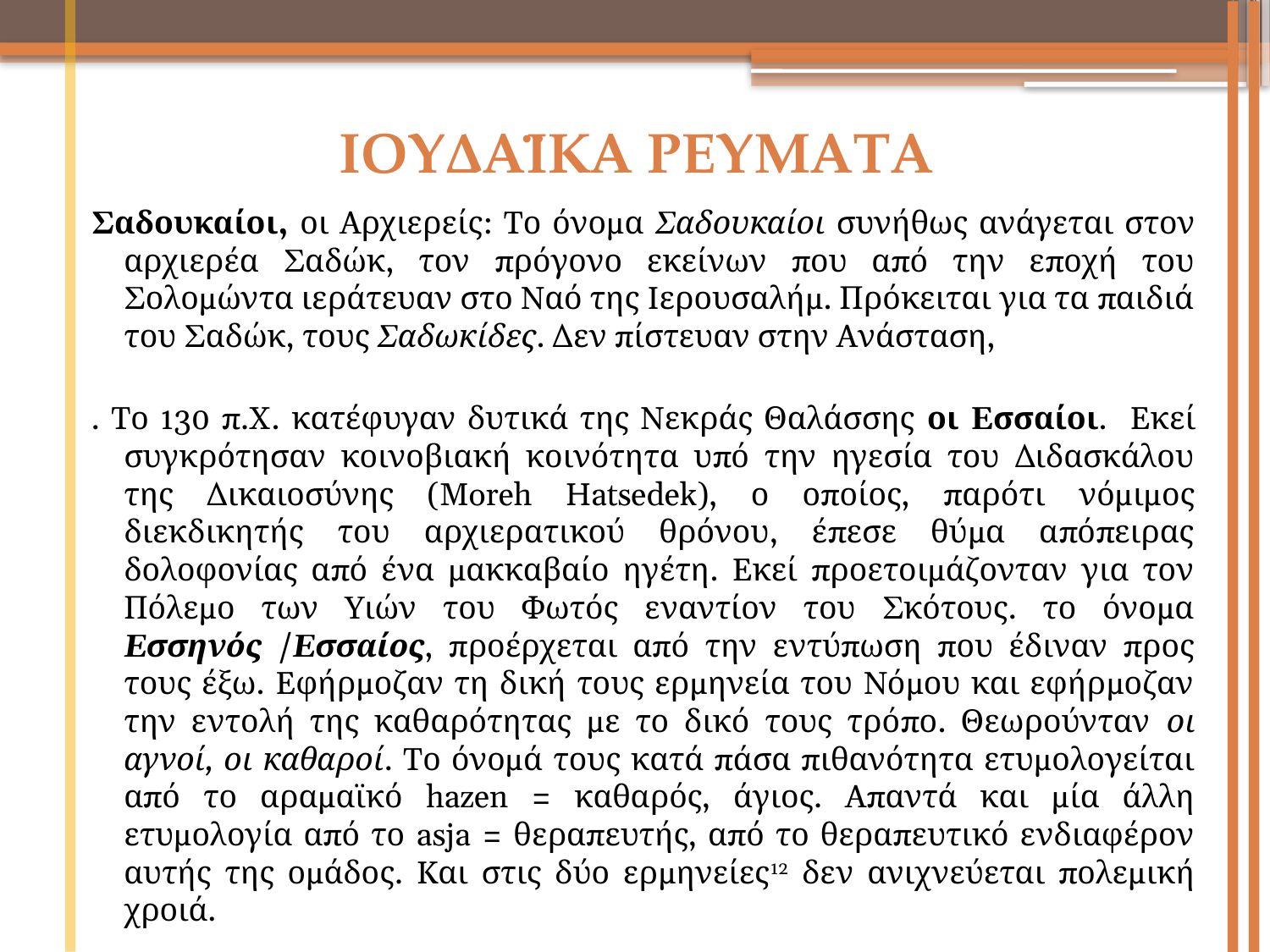

# ΙΟΥΔΑΪΚΑ ΡΕΥΜΑΤΑ
Σαδουκαίοι, οι Αρχιερείς: Το όνομα Σαδουκαίοι συνήθως ανάγεται στον αρχιερέα Σαδώκ, τον πρόγονο εκείνων που από την εποχή του Σολομώντα ιεράτευαν στο Ναό της Ιερουσαλήμ. Πρόκειται για τα παιδιά του Σαδώκ, τους Σαδωκίδες. Δεν πίστευαν στην Ανάσταση,

. Το 130 π.Χ. κατέφυγαν δυτικά της Νεκράς Θαλάσσης οι Εσσαίοι.  Εκεί συγκρότησαν κοινοβιακή κοινότητα υπό την ηγεσία του Διδασκάλου της Δικαιοσύνης (Moreh Hatsedek), ο οποίος, παρότι νόμιμος διεκδικητής του αρχιερατικού θρόνου, έπεσε θύμα απόπειρας δολοφονίας από ένα μακκαβαίο ηγέτη. Εκεί προετοιμάζονταν για τον Πόλεμο των Υιών του Φωτός εναντίον του Σκότους. το όνομα Εσσηνός /Εσσαίος, προέρχεται από την εντύπωση που έδιναν προς τους έξω. Εφήρμοζαν τη δική τους ερμηνεία του Νόμου και εφήρμοζαν την εντολή της καθαρότητας με το δικό τους τρόπο. Θεωρούνταν οι αγνοί, οι καθαροί. Το όνομά τους κατά πάσα πιθανότητα ετυμολογείται από το αραμαϊκό hazen = καθαρός, άγιος. Απαντά και μία άλλη ετυμολογία από το asja = θεραπευτής, από το θεραπευτικό ενδιαφέρον αυτής της ομάδος. Και στις δύο ερμηνείες12 δεν ανιχνεύεται πολεμική χροιά.